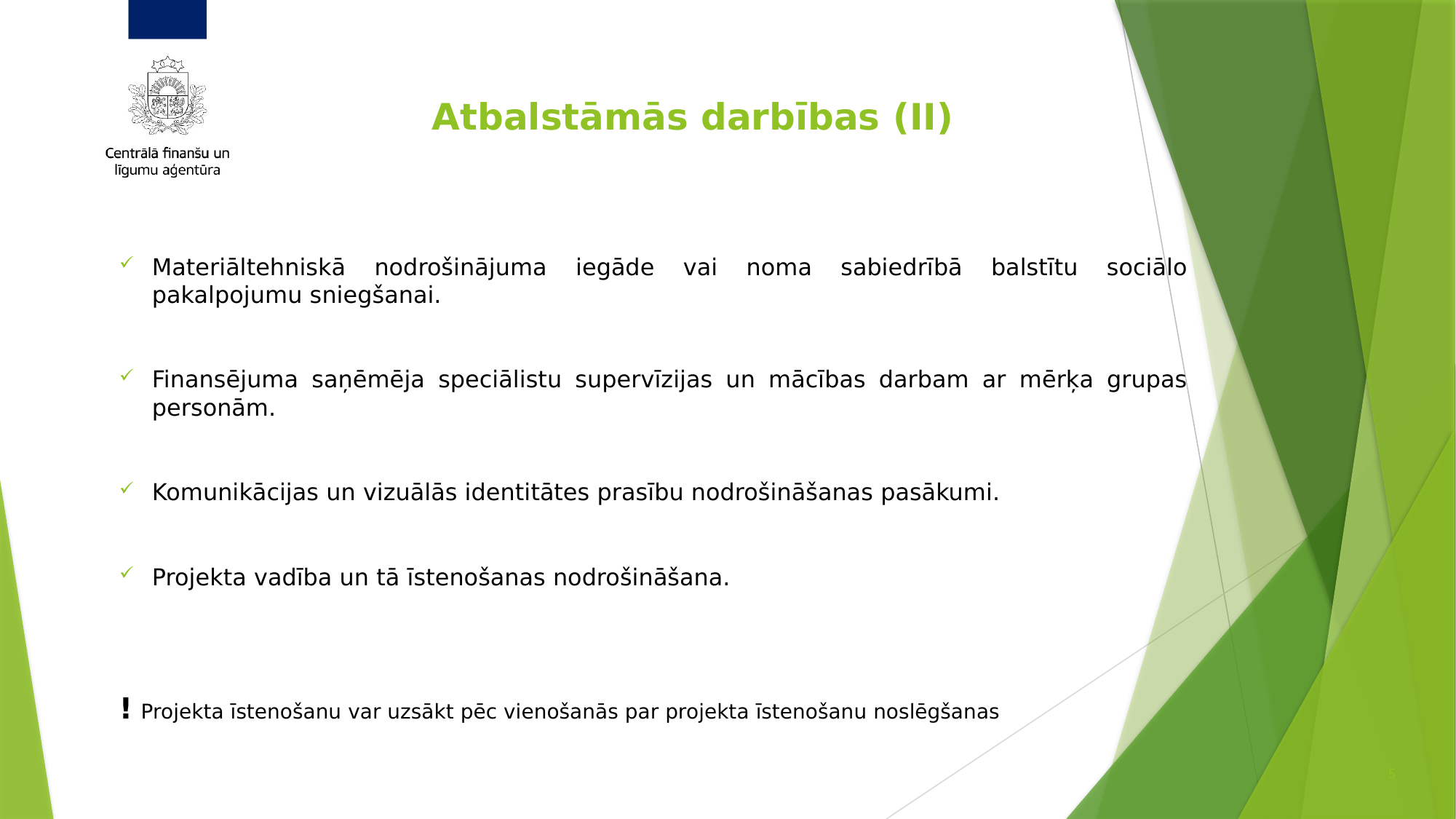

# Atbalstāmās darbības (II)
Materiāltehniskā nodrošinājuma iegāde vai noma sabiedrībā balstītu sociālo pakalpojumu sniegšanai.

Finansējuma saņēmēja speciālistu supervīzijas un mācības darbam ar mērķa grupas personām.

Komunikācijas un vizuālās identitātes prasību nodrošināšanas pasākumi.

Projekta vadība un tā īstenošanas nodrošināšana.

! Projekta īstenošanu var uzsākt pēc vienošanās par projekta īstenošanu noslēgšanas

5